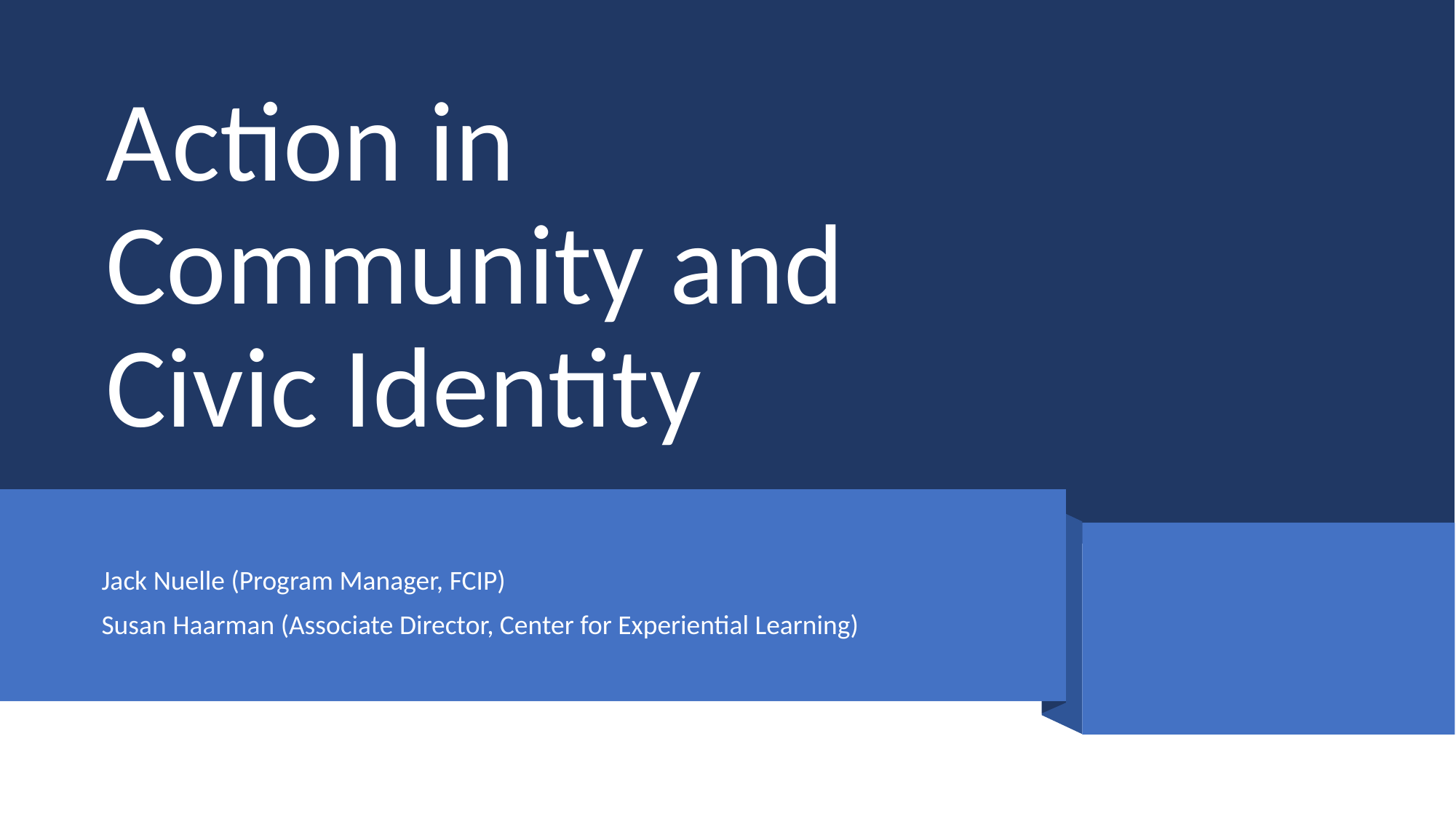

# Action in Community and Civic Identity

Jack Nuelle (Program Manager, FCIP)
Susan Haarman (Associate Director, Center for Experiential Learning)